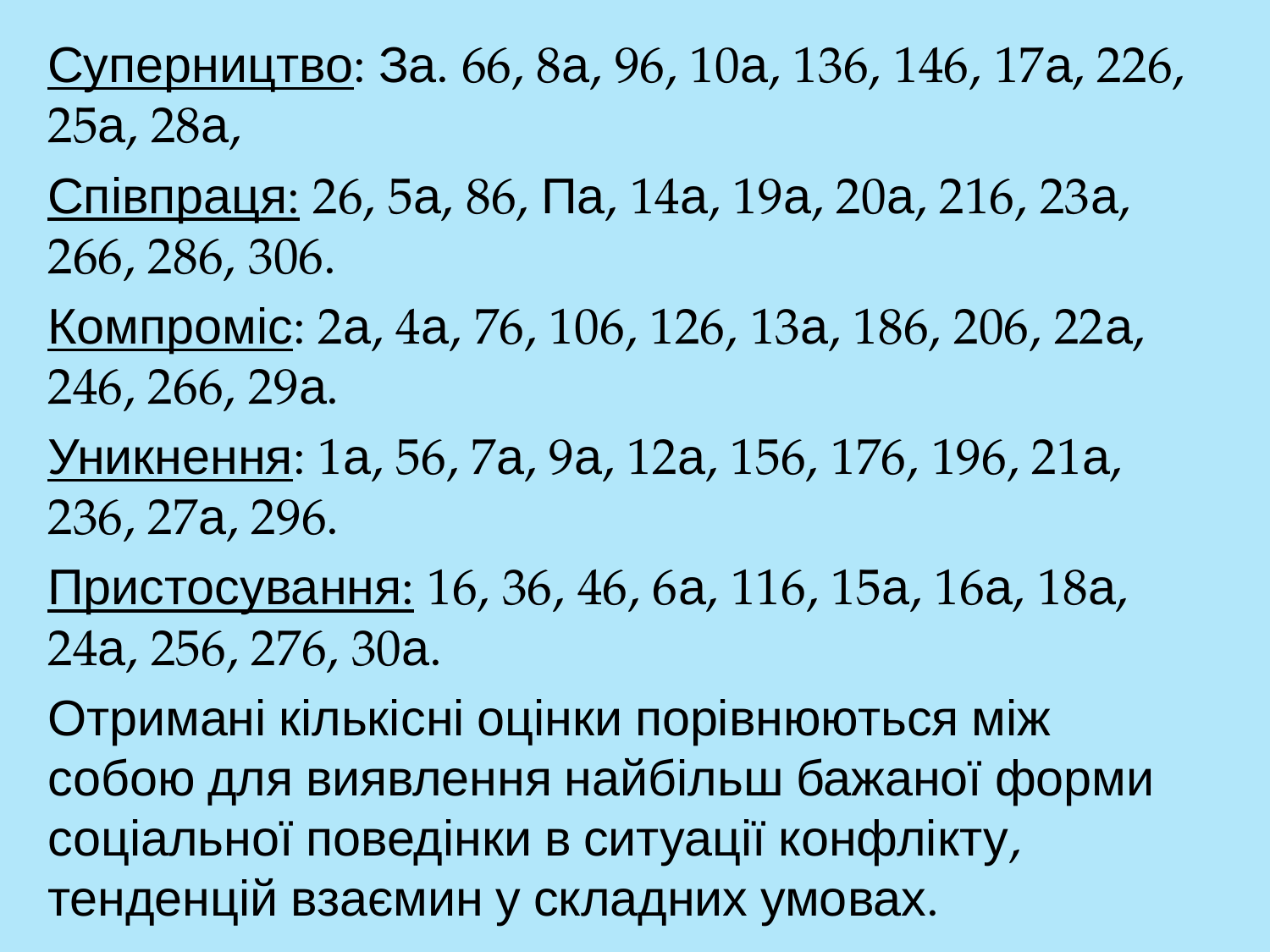

Суперництво: За. 66, 8а, 96, 10а, 136, 146, 17а, 226, 25а, 28а,
Співпраця: 26, 5а, 86, Па, 14а, 19а, 20а, 216, 23а, 266, 286, 306.
Компроміс: 2а, 4а, 76, 106, 126, 13а, 186, 206, 22а, 246, 266, 29а.
Уникнення: 1а, 56, 7а, 9а, 12а, 156, 176, 196, 21а, 236, 27а, 296.
Пристосування: 16, 36, 46, 6а, 116, 15а, 16а, 18а, 24а, 256, 276, 30а.
Отримані кількісні оцінки порівнюються між собою для виявлення найбільш бажаної форми соціальної поведінки в ситуації конфлікту, тенденцій взаємин у складних умовах.